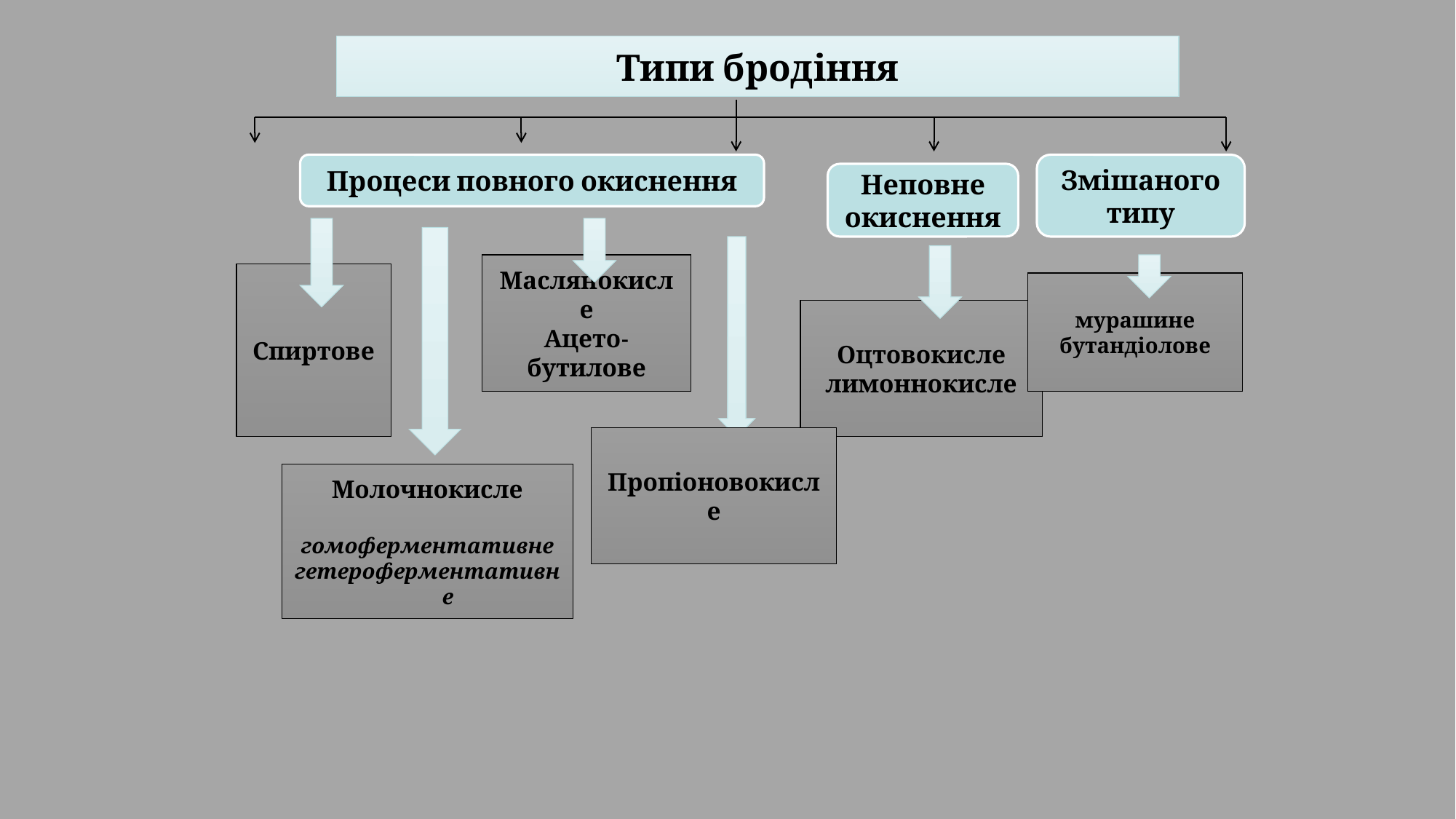

Типи бродіння
Процеси повного окиснення
Змішаного типу
Неповне окиснення

Маслянокисле
Ацето-бутилове

Спиртове
мурашине
бутандіолове
Оцтовокисле
лимоннокисле
Пропіоновокисле
Молочнокисле

гомоферментативне
гетероферментативне